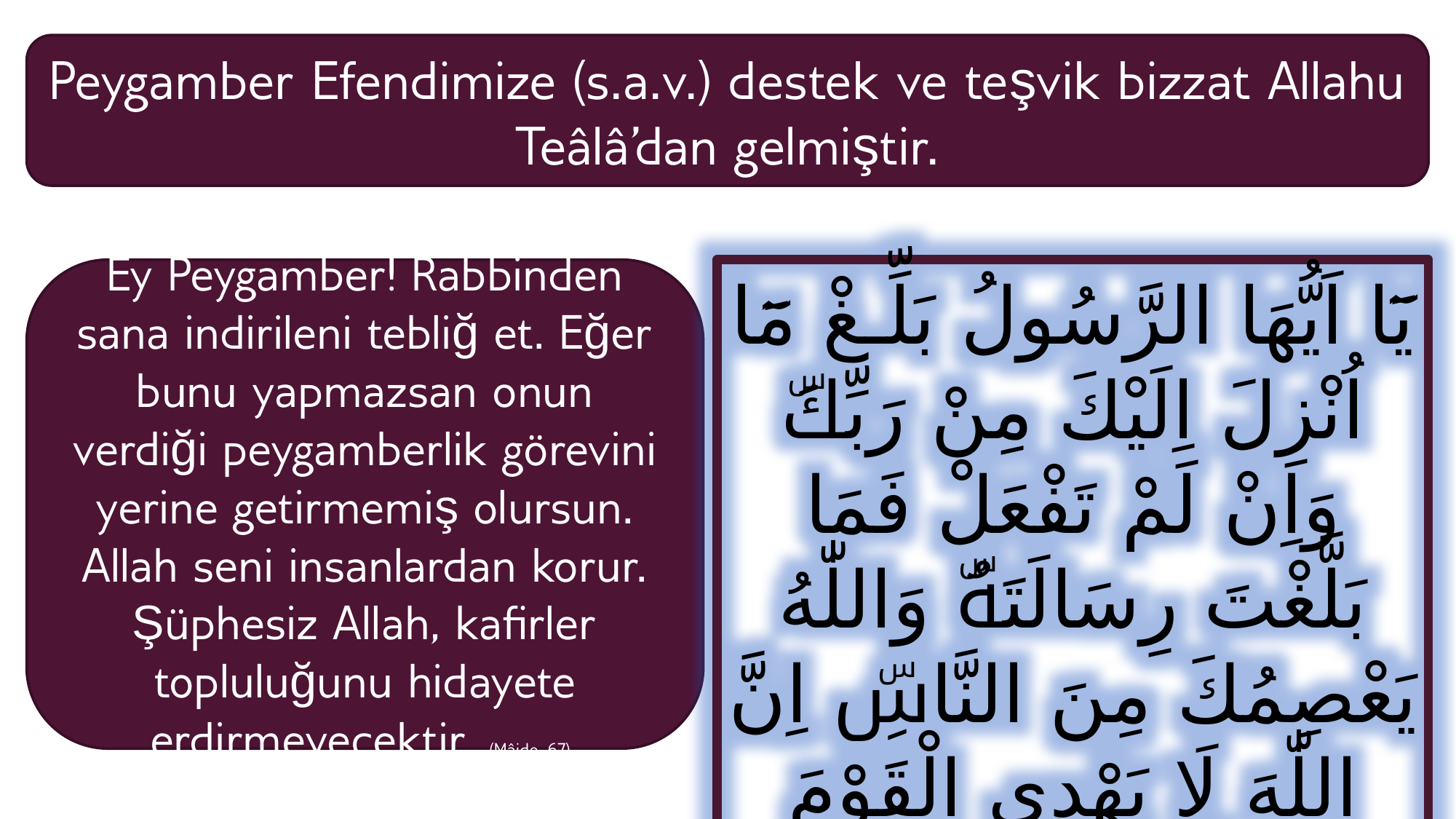

Peygamber Efendimize (s.a.v.) destek ve teşvik bizzat Allahu Teâlâ’dan gelmiştir.
Ey Peygamber! Rabbinden sana indirileni tebliğ et. Eğer bunu yapmazsan onun verdiği peygamberlik görevini yerine getirmemiş olursun. Allah seni insanlardan korur. Şüphesiz Allah, kafirler topluluğunu hidayete erdirmeyecektir. (Mâide, 67).
يَٓا اَيُّهَا الرَّسُولُ بَلِّـغْ مَٓا اُنْزِلَ اِلَيْكَ مِنْ رَبِّكَۜ وَاِنْ لَمْ تَفْعَلْ فَمَا بَلَّغْتَ رِسَالَتَهُۜ وَاللّٰهُ يَعْصِمُكَ مِنَ النَّاسِۜ اِنَّ اللّٰهَ لَا يَهْدِي الْقَوْمَ الْكَافِر۪ينَ ﴿٦٧﴾